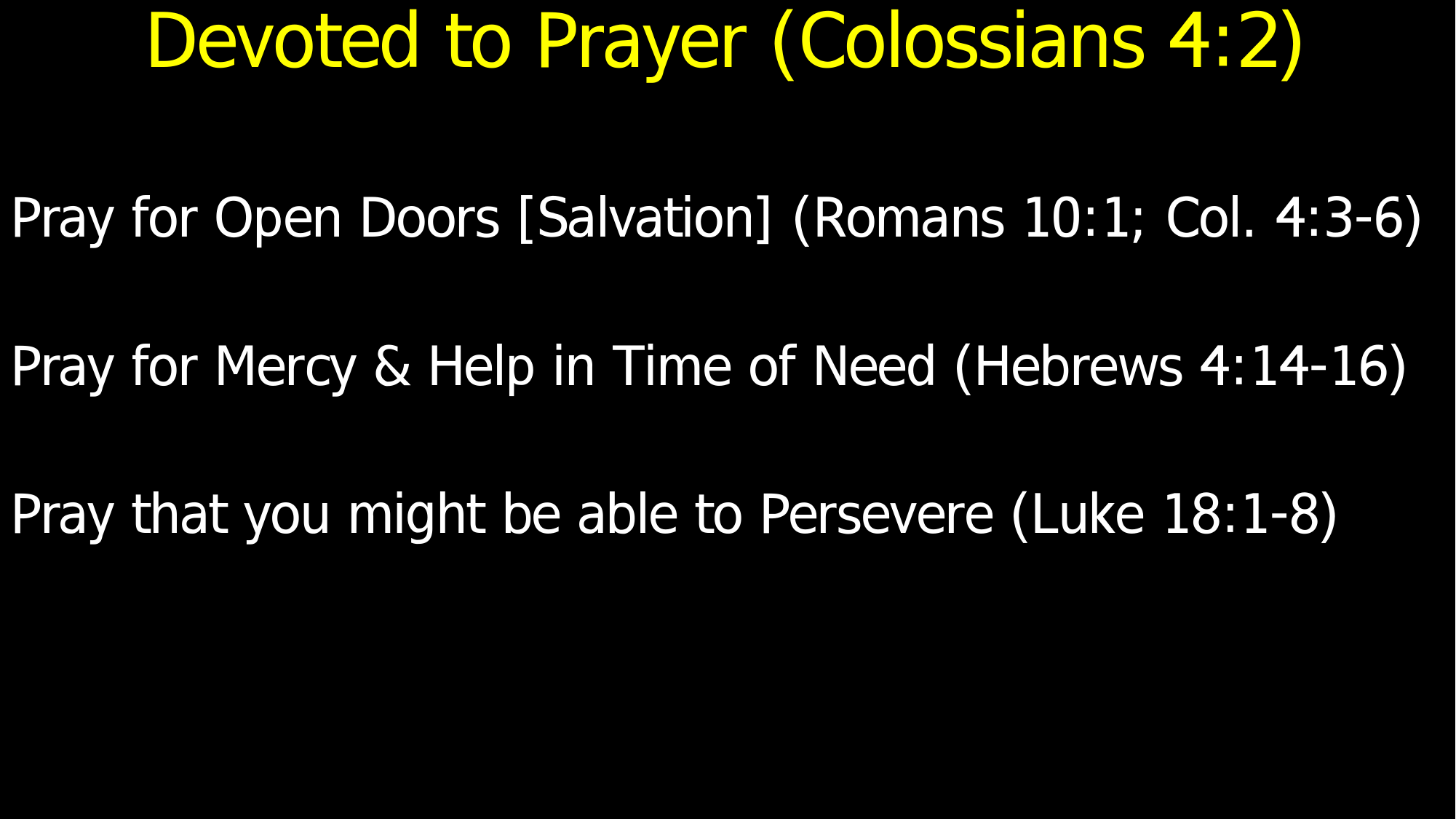

# Devoted to Prayer (Colossians 4:2)

Pray for Open Doors [Salvation] (Romans 10:1; Col. 4:3-6)

Pray for Mercy & Help in Time of Need (Hebrews 4:14-16)

Pray that you might be able to Persevere (Luke 18:1-8)